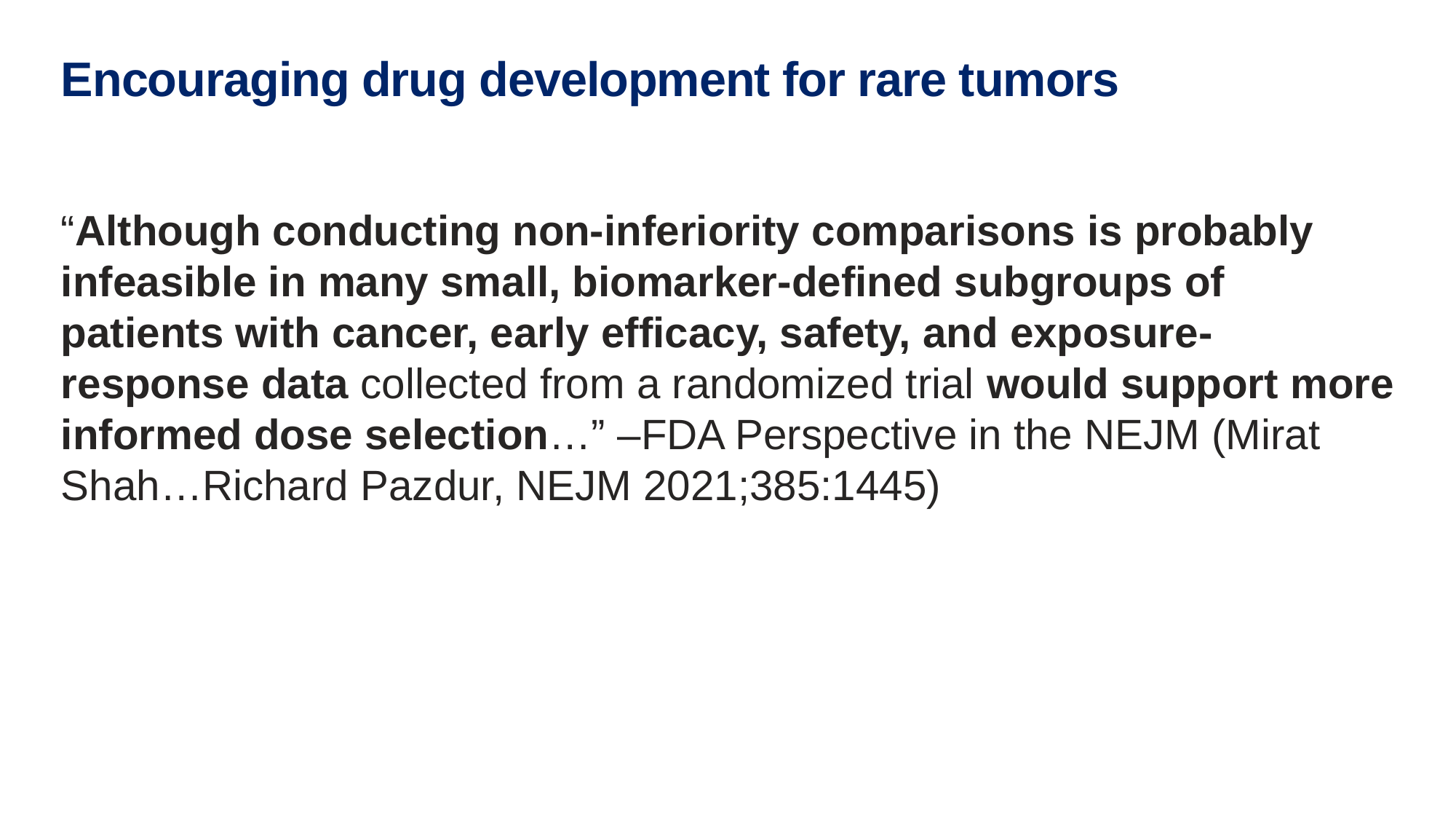

# Encouraging drug development for rare tumors
“Although conducting non-inferiority comparisons is probably infeasible in many small, biomarker-defined subgroups of patients with cancer, early efficacy, safety, and exposure-response data collected from a randomized trial would support more informed dose selection…” –FDA Perspective in the NEJM (Mirat Shah…Richard Pazdur, NEJM 2021;385:1445)